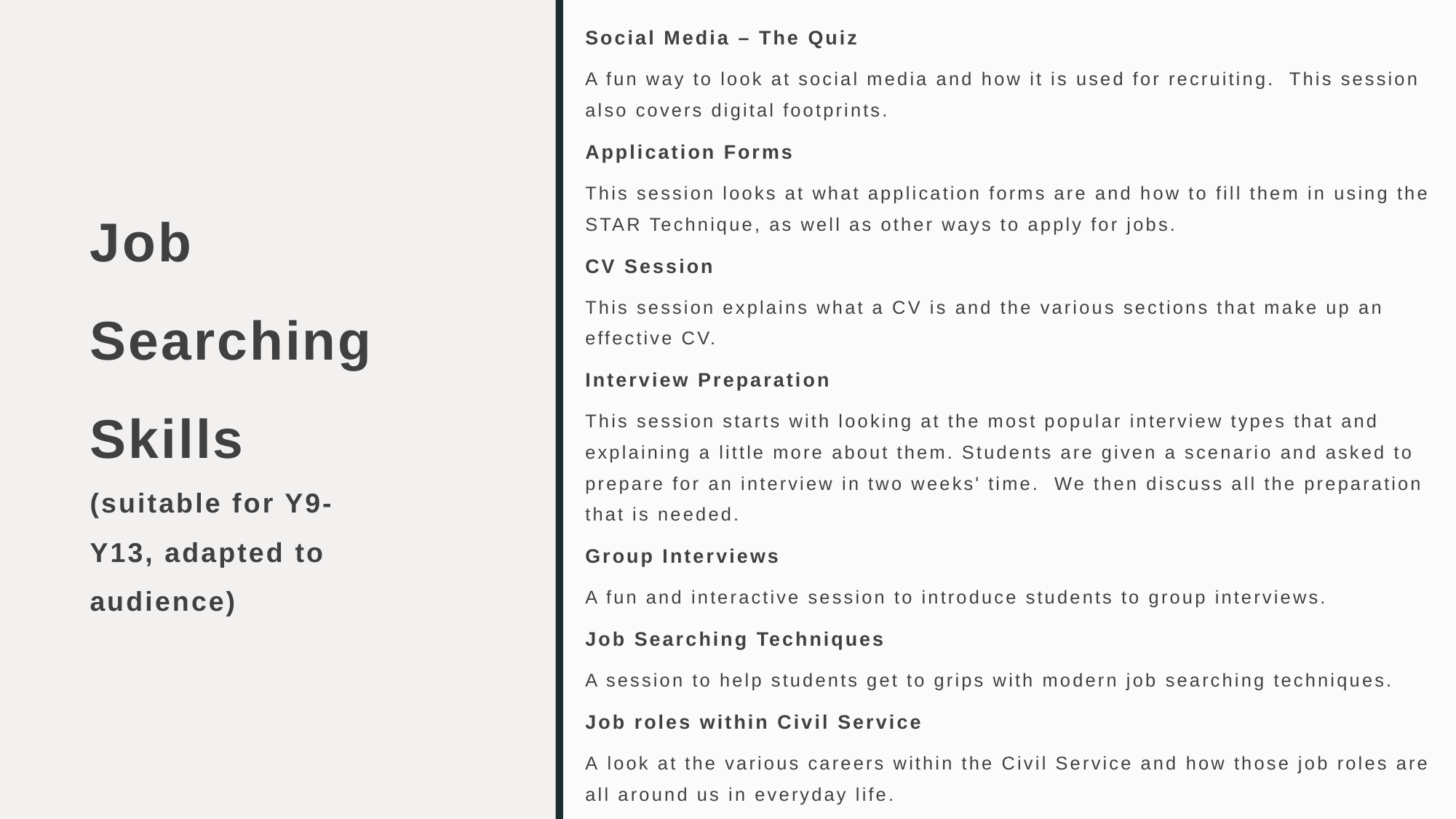

Social Media – The Quiz
A fun way to look at social media and how it is used for recruiting.  This session also covers digital footprints.
Application Forms
This session looks at what application forms are and how to fill them in using the STAR Technique, as well as other ways to apply for jobs.
CV Session
This session explains what a CV is and the various sections that make up an effective CV.
Interview Preparation
This session starts with looking at the most popular interview types that and explaining a little more about them. Students are given a scenario and asked to prepare for an interview in two weeks' time.  We then discuss all the preparation that is needed.
Group Interviews
A fun and interactive session to introduce students to group interviews.
Job Searching Techniques
A session to help students get to grips with modern job searching techniques.
Job roles within Civil Service
A look at the various careers within the Civil Service and how those job roles are all around us in everyday life.
# Job Searching Skills (suitable for Y9-Y13, adapted to audience)